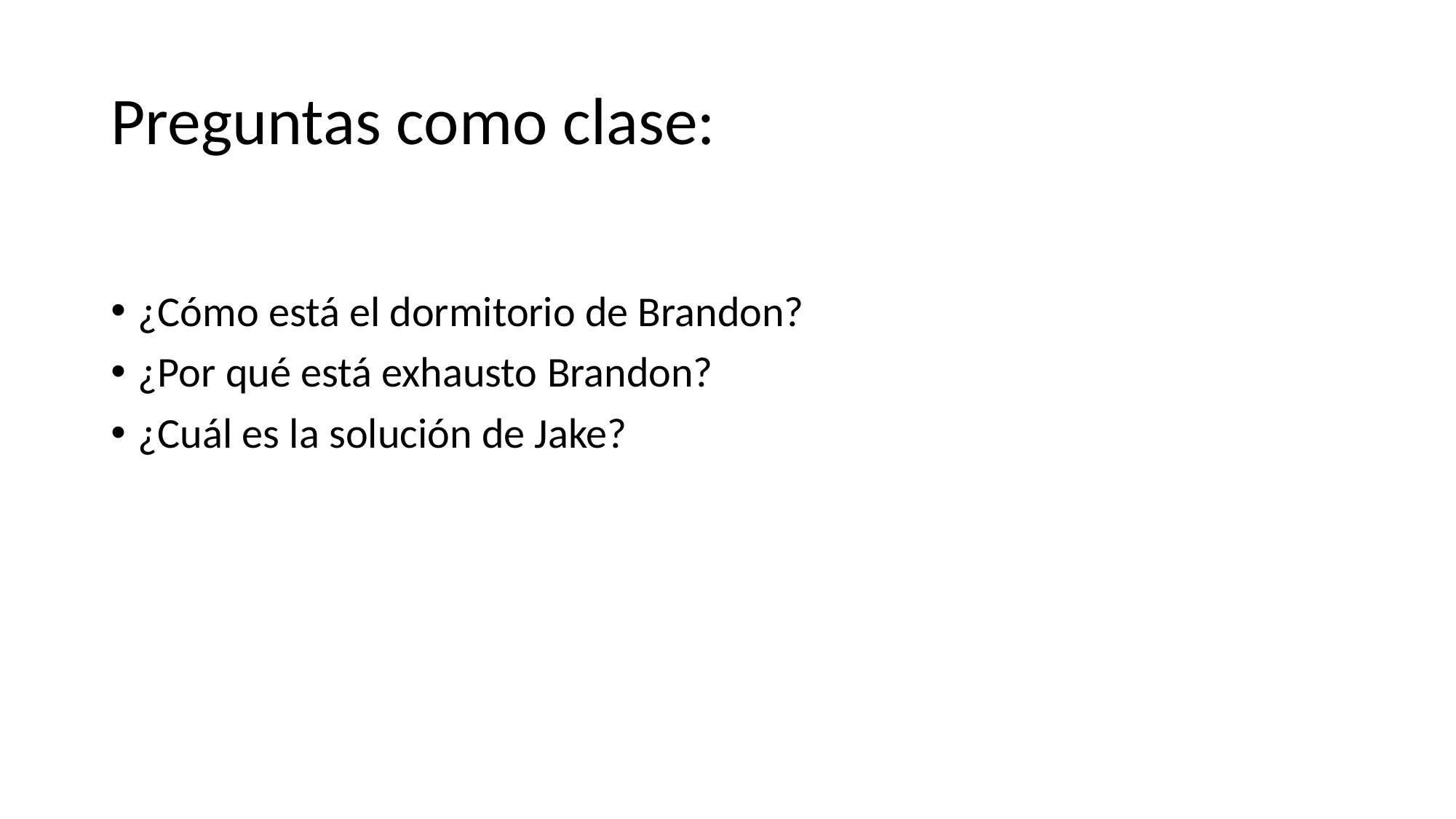

# Preguntas como clase:

¿Cómo está el dormitorio de Brandon?
¿Por qué está exhausto Brandon?
¿Cuál es la solución de Jake?